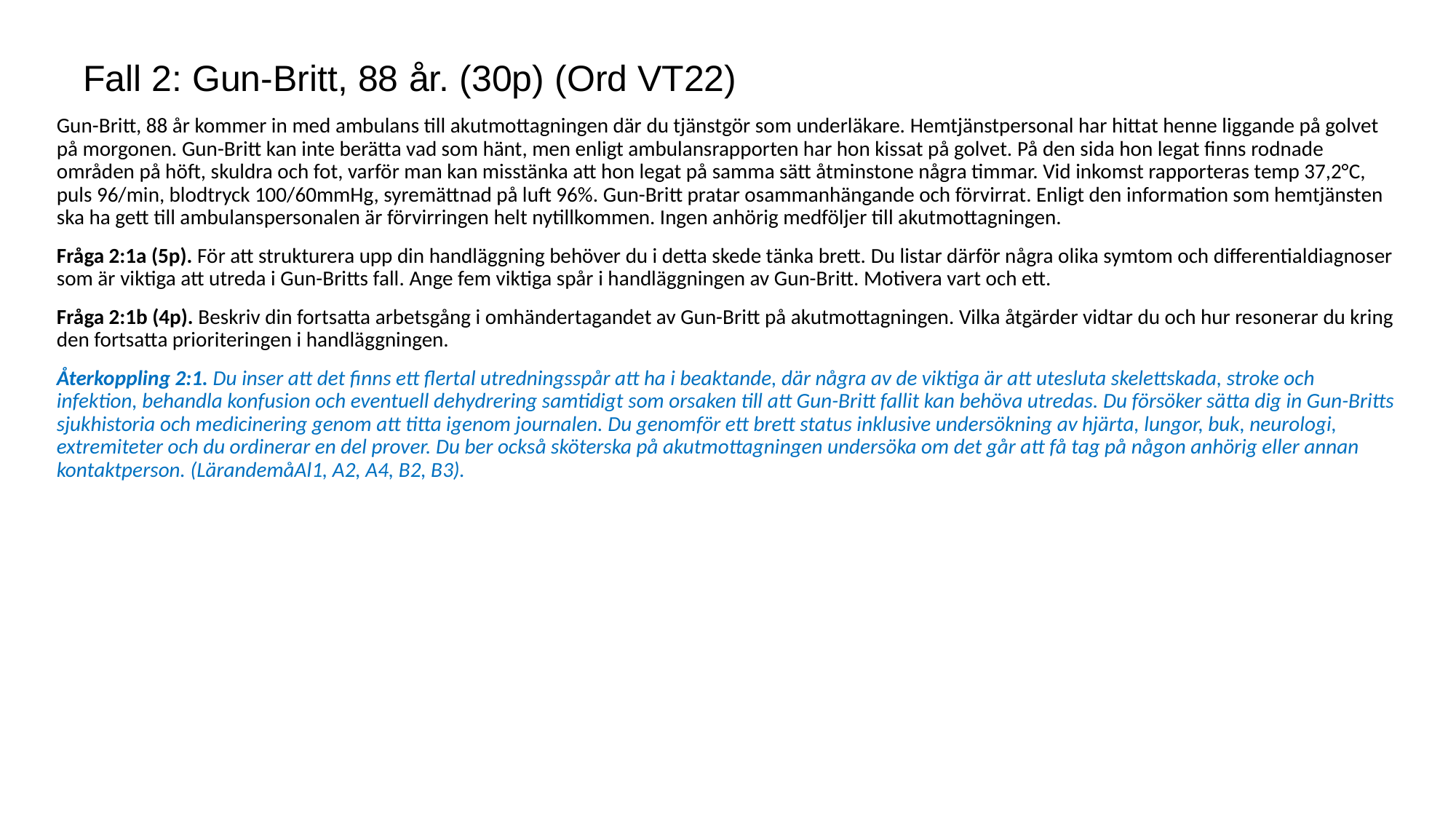

# Fall 2: Gun-Britt, 88 år. (30p) (Ord VT22)
Gun-Britt, 88 år kommer in med ambulans till akutmottagningen där du tjänstgör som underläkare. Hemtjänstpersonal har hittat henne liggande på golvet på morgonen. Gun-Britt kan inte berätta vad som hänt, men enligt ambulansrapporten har hon kissat på golvet. På den sida hon legat finns rodnade områden på höft, skuldra och fot, varför man kan misstänka att hon legat på samma sätt åtminstone några timmar. Vid inkomst rapporteras temp 37,2°C, puls 96/min, blodtryck 100/60mmHg, syremättnad på luft 96%. Gun-Britt pratar osammanhängande och förvirrat. Enligt den information som hemtjänsten ska ha gett till ambulanspersonalen är förvirringen helt nytillkommen. Ingen anhörig medföljer till akutmottagningen.
Fråga 2:1a (5p). För att strukturera upp din handläggning behöver du i detta skede tänka brett. Du listar därför några olika symtom och differentialdiagnoser som är viktiga att utreda i Gun-Britts fall. Ange fem viktiga spår i handläggningen av Gun-Britt. Motivera vart och ett.
Fråga 2:1b (4p). Beskriv din fortsatta arbetsgång i omhändertagandet av Gun-Britt på akutmottagningen. Vilka åtgärder vidtar du och hur resonerar du kring den fortsatta prioriteringen i handläggningen.
Återkoppling 2:1. Du inser att det finns ett flertal utredningsspår att ha i beaktande, där några av de viktiga är att utesluta skelettskada, stroke och infektion, behandla konfusion och eventuell dehydrering samtidigt som orsaken till att Gun-Britt fallit kan behöva utredas. Du försöker sätta dig in Gun-Britts sjukhistoria och medicinering genom att titta igenom journalen. Du genomför ett brett status inklusive undersökning av hjärta, lungor, buk, neurologi, extremiteter och du ordinerar en del prover. Du ber också sköterska på akutmottagningen undersöka om det går att få tag på någon anhörig eller annan kontaktperson. (LärandemåAl1, A2, A4, B2, B3).